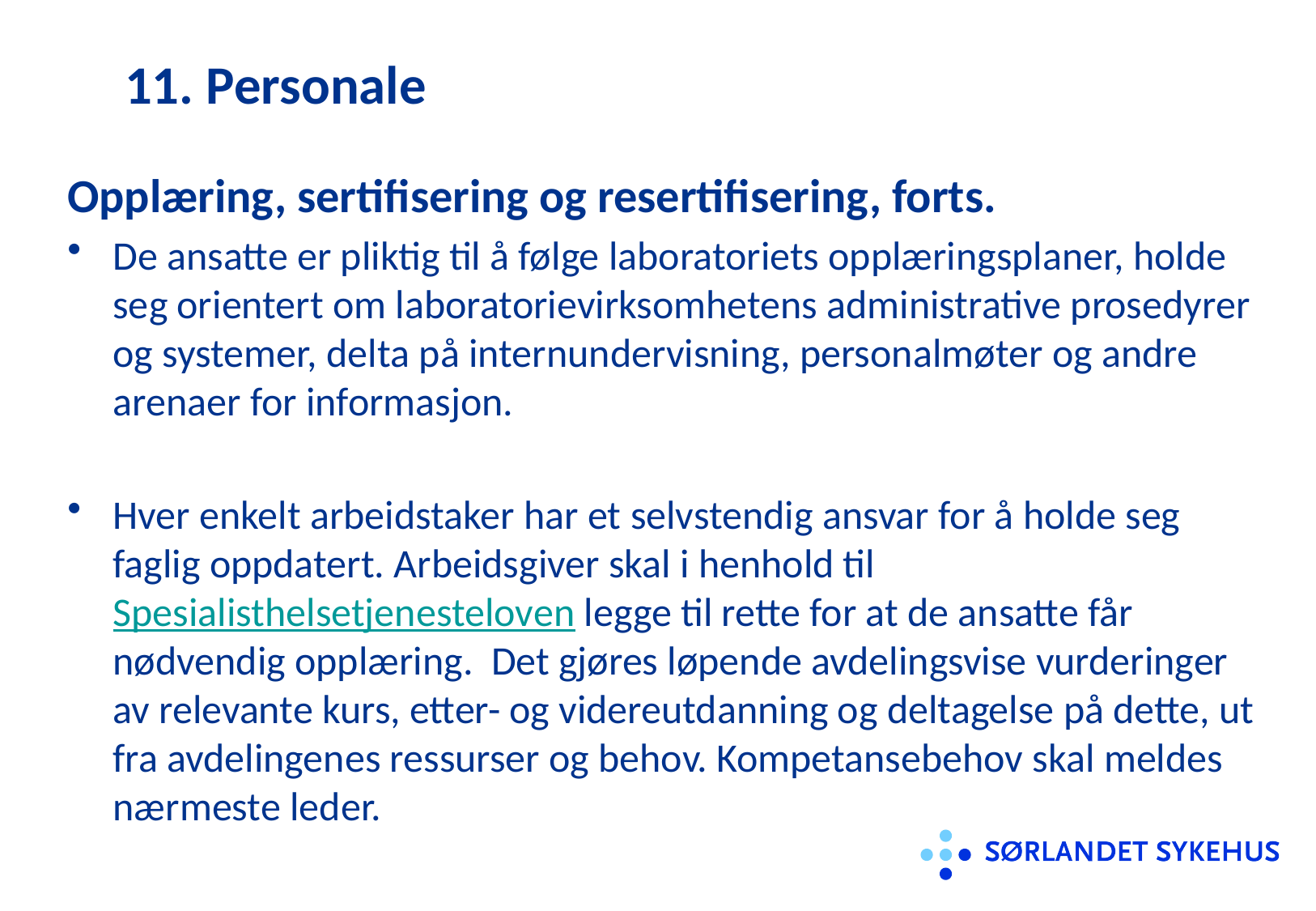

# 11. Personale
Opplæring, sertifisering og resertifisering, forts.
De ansatte er pliktig til å følge laboratoriets opplæringsplaner, holde seg orientert om laboratorievirksomhetens administrative prosedyrer og systemer, delta på internundervisning, personalmøter og andre arenaer for informasjon.

Hver enkelt arbeidstaker har et selvstendig ansvar for å holde seg faglig oppdatert. Arbeidsgiver skal i henhold til Spesialisthelsetjenesteloven legge til rette for at de ansatte får nødvendig opplæring.  Det gjøres løpende avdelingsvise vurderinger av relevante kurs, etter- og videreutdanning og deltagelse på dette, ut fra avdelingenes ressurser og behov. Kompetansebehov skal meldes nærmeste leder.